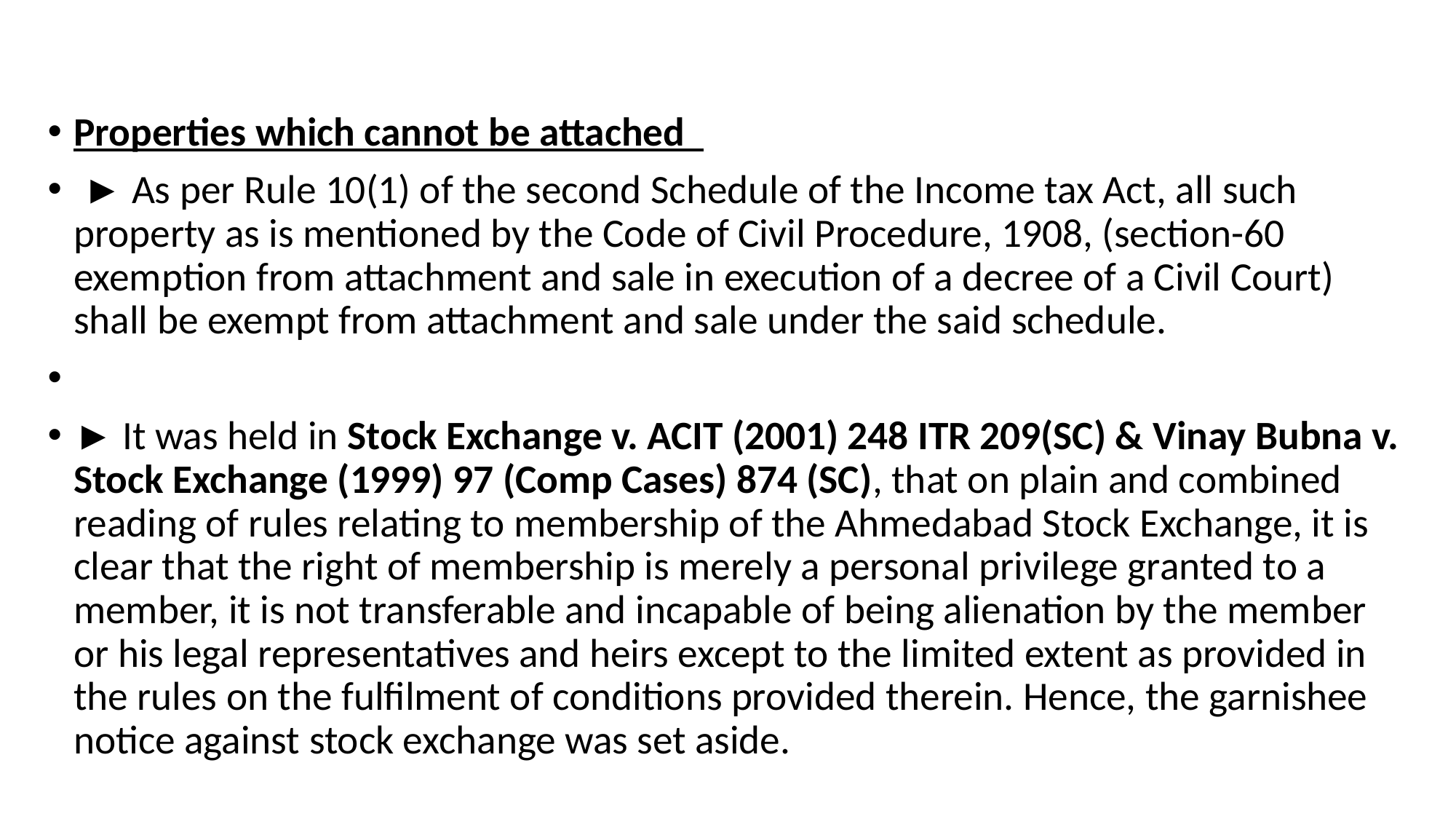

Properties which cannot be attached
 ► As per Rule 10(1) of the second Schedule of the Income tax Act, all such property as is mentioned by the Code of Civil Procedure, 1908, (section-60 exemption from attachment and sale in execution of a decree of a Civil Court) shall be exempt from attachment and sale under the said schedule.

► It was held in Stock Exchange v. ACIT (2001) 248 ITR 209(SC) & Vinay Bubna v. Stock Exchange (1999) 97 (Comp Cases) 874 (SC), that on plain and combined reading of rules relating to membership of the Ahmedabad Stock Exchange, it is clear that the right of membership is merely a personal privilege granted to a member, it is not transferable and incapable of being alienation by the member or his legal representatives and heirs except to the limited extent as provided in the rules on the fulfilment of conditions provided therein. Hence, the garnishee notice against stock exchange was set aside.